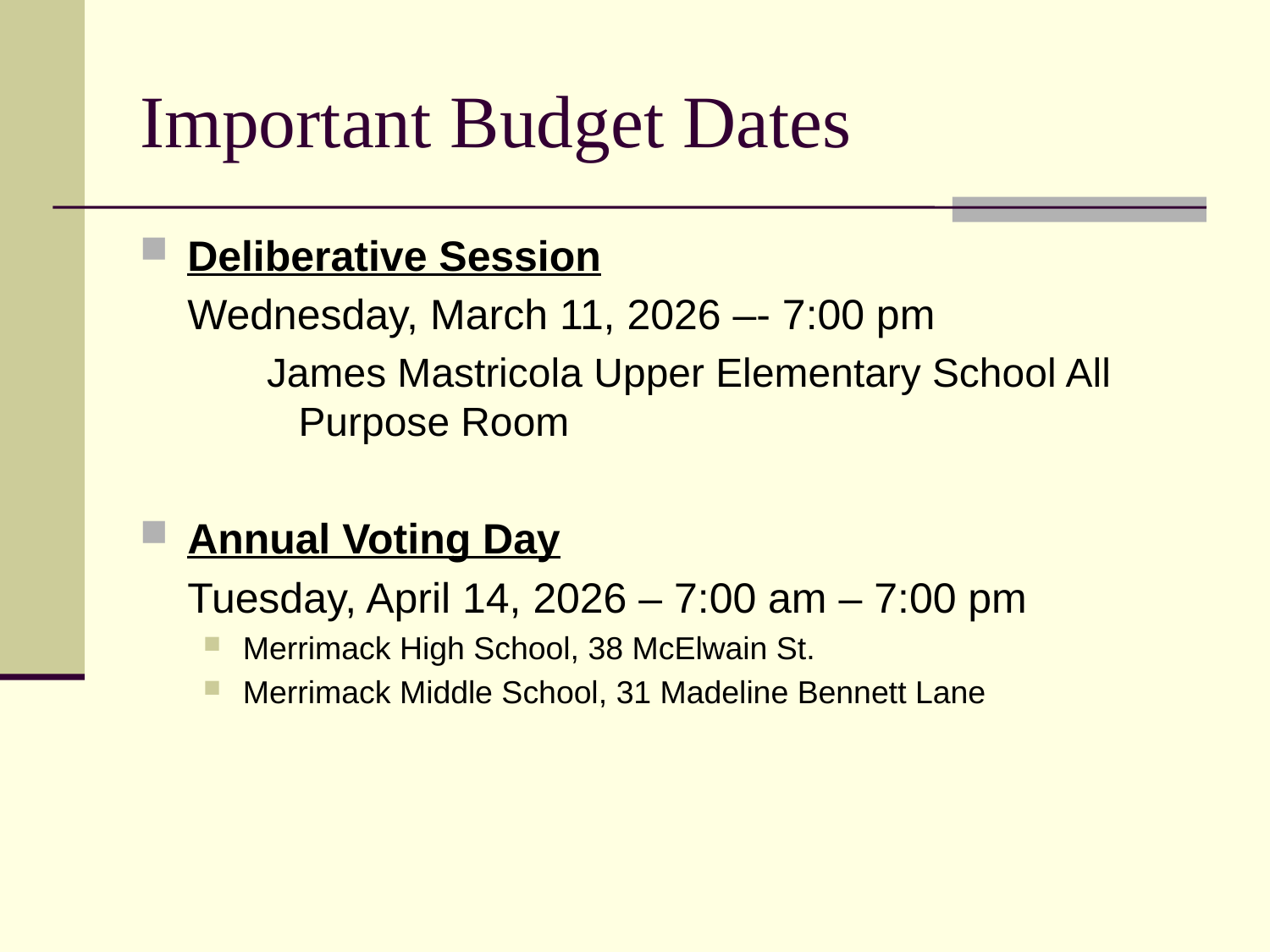

# Important Budget Dates
Deliberative Session
	Wednesday, March 11, 2026 –- 7:00 pm
James Mastricola Upper Elementary School All Purpose Room

Annual Voting Day
	Tuesday, April 14, 2026 – 7:00 am – 7:00 pm
Merrimack High School, 38 McElwain St.
Merrimack Middle School, 31 Madeline Bennett Lane